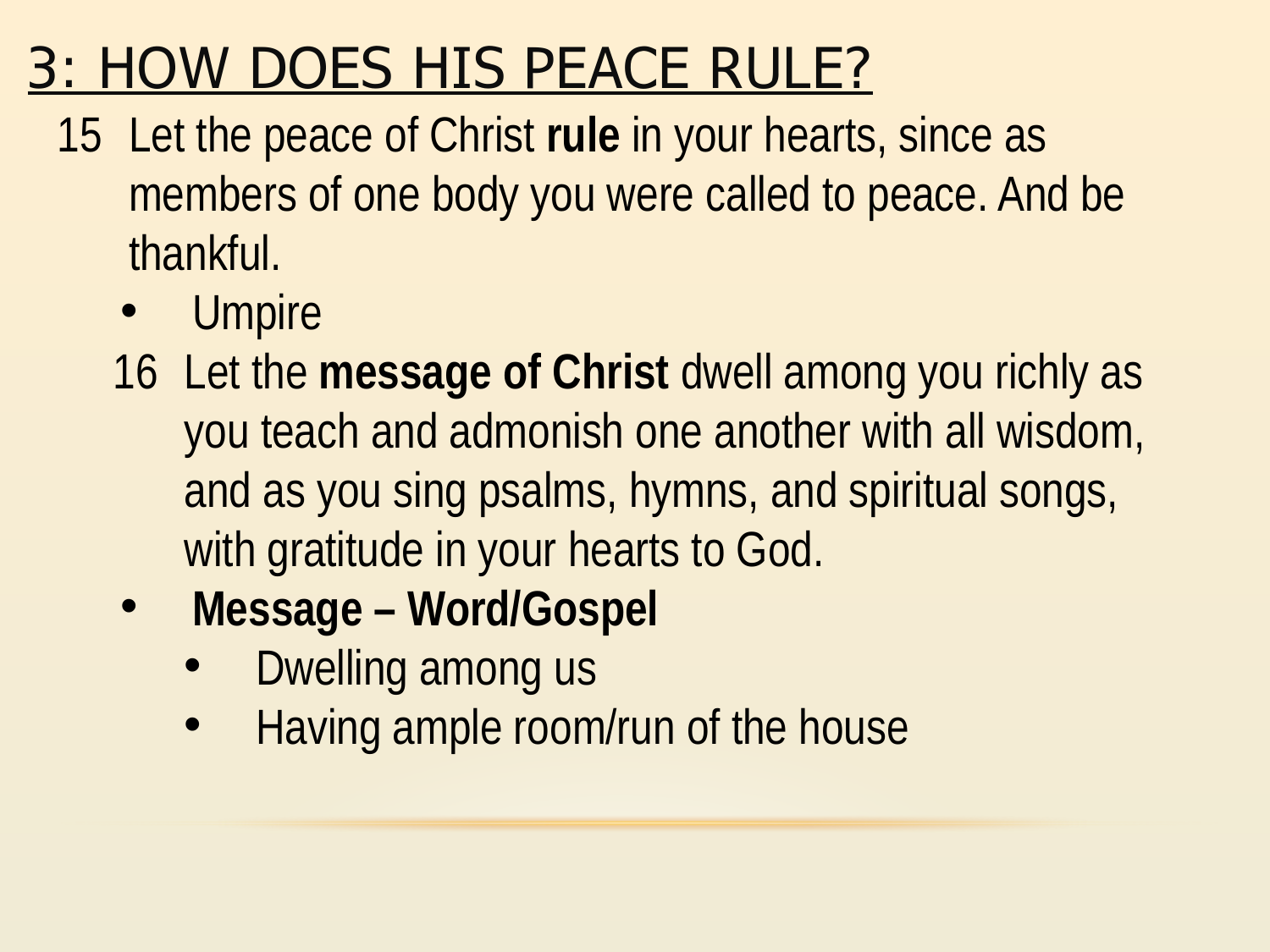

# 3: how does his peace rule?
Let the peace of Christ rule in your hearts, since as members of one body you were called to peace. And be thankful.
Umpire
Let the message of Christ dwell among you richly as you teach and admonish one another with all wisdom, and as you sing psalms, hymns, and spiritual songs, with gratitude in your hearts to God.
Message – Word/Gospel
Dwelling among us
Having ample room/run of the house